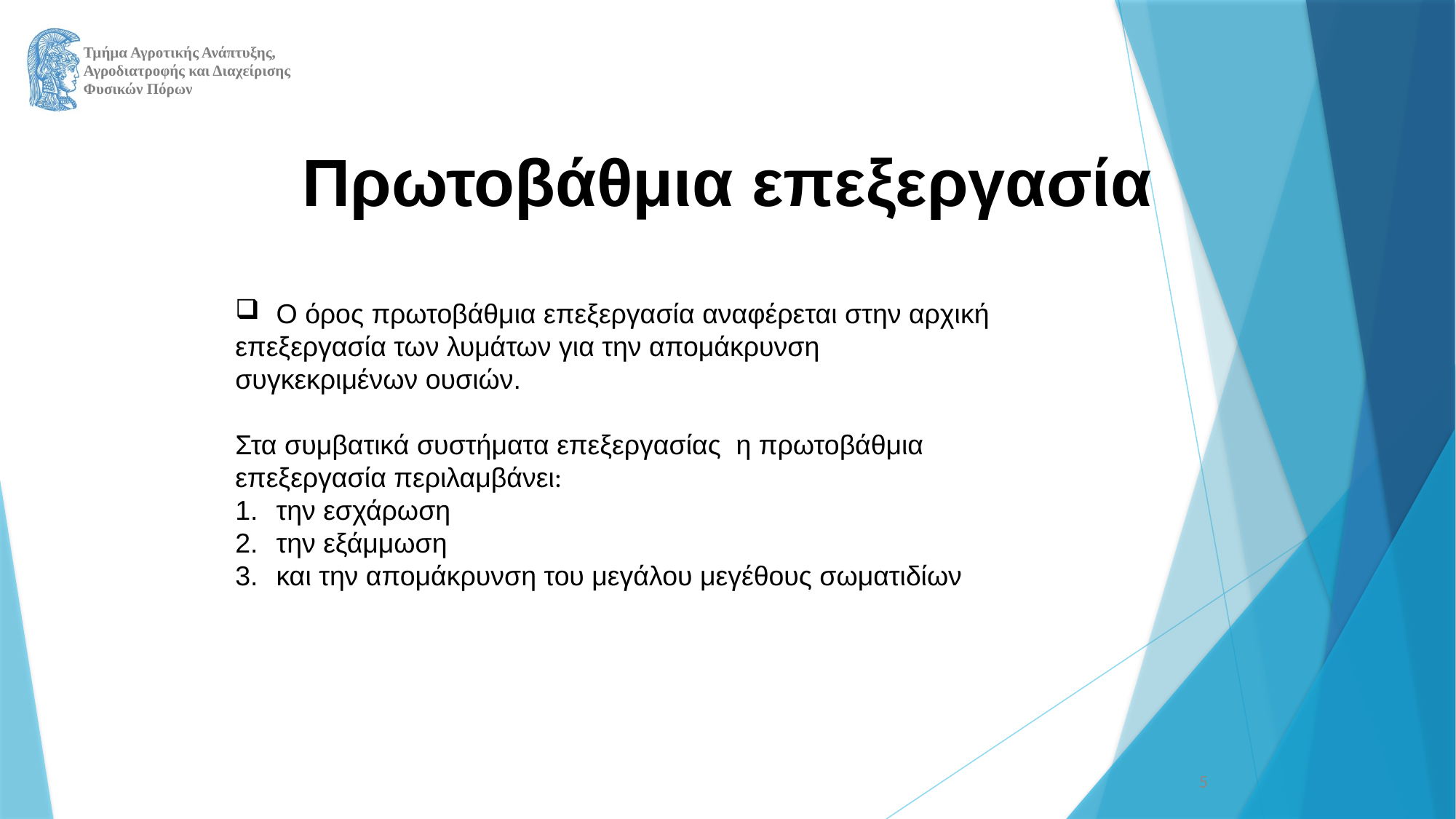

Πρωτοβάθμια επεξεργασία

Ο όρος πρωτοβάθμια επεξεργασία αναφέρεται στην αρχική
επεξεργασία των λυμάτων για την απομάκρυνση
συγκεκριμένων ουσιών.

Στα συμβατικά συστήματα επεξεργασίας  η πρωτοβάθμια
επεξεργασία περιλαμβάνει:
την εσχάρωση
την εξάμμωση
και την απομάκρυνση του μεγάλου μεγέθους σωματιδίων

5